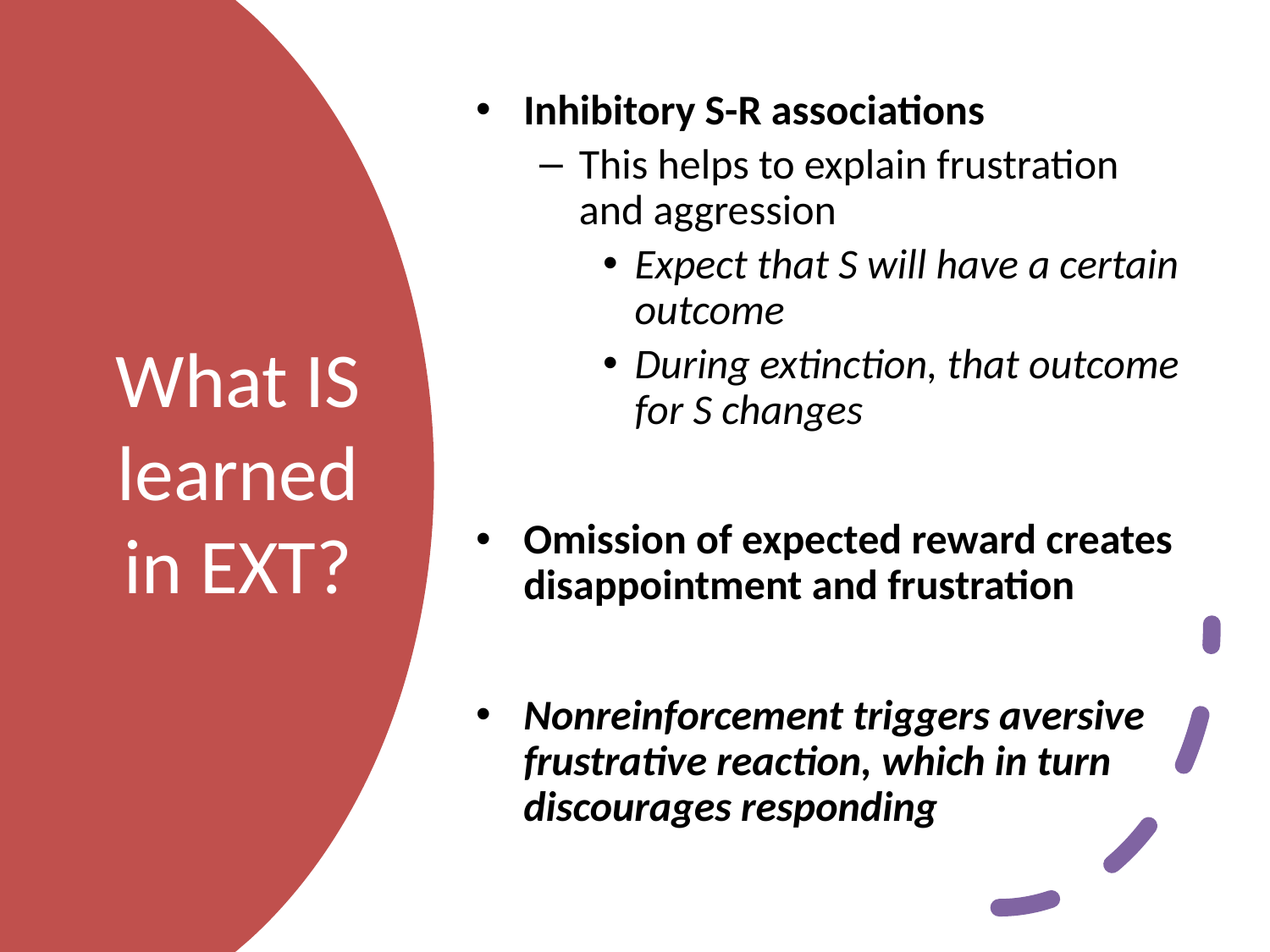

Inhibitory S-R associations
This helps to explain frustration and aggression
Expect that S will have a certain outcome
During extinction, that outcome for S changes

Omission of expected reward creates disappointment and frustration

Nonreinforcement triggers aversive frustrative reaction, which in turn discourages responding

# What IS learned in EXT?